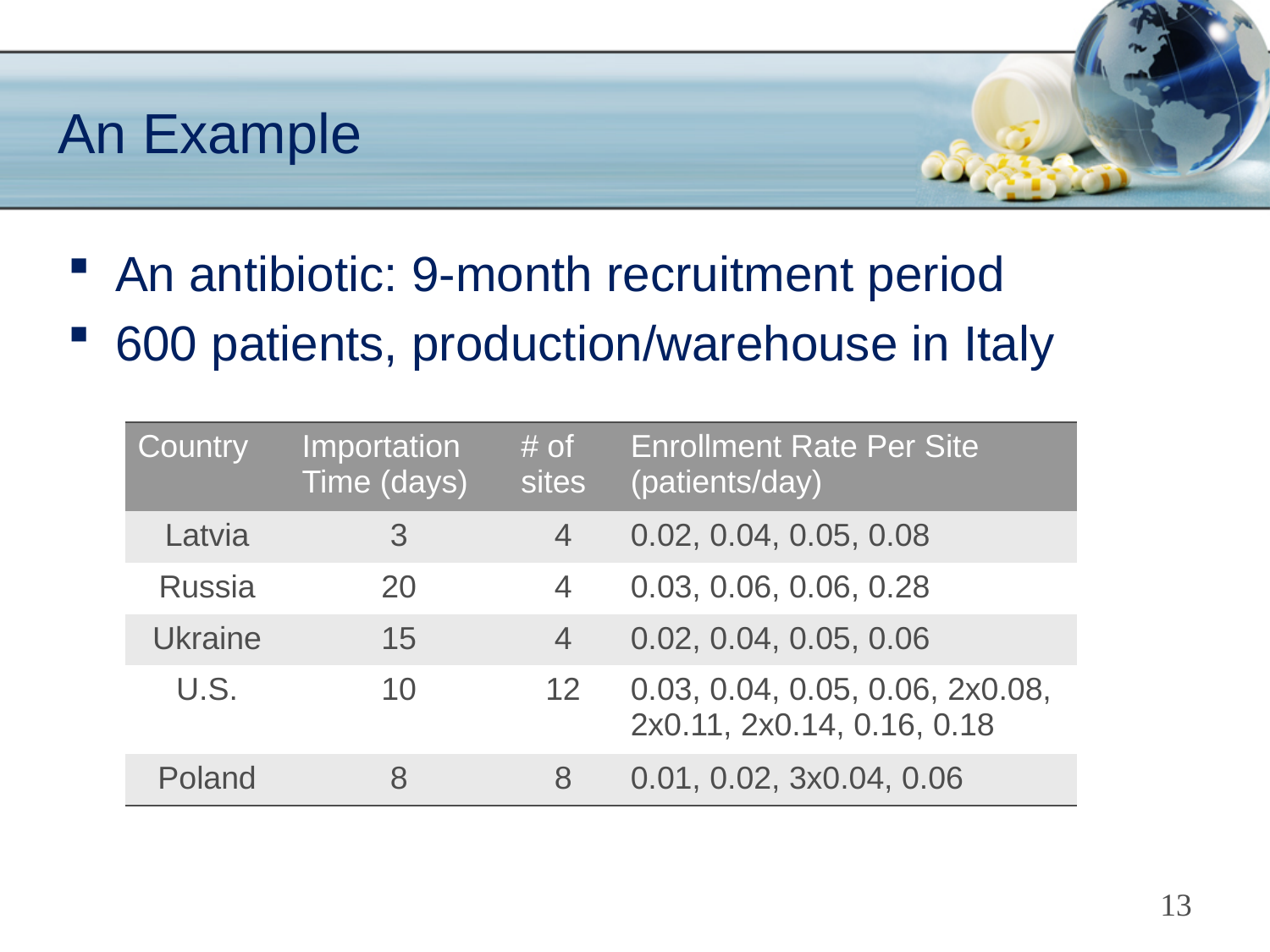

# An Example
An antibiotic: 9-month recruitment period
600 patients, production/warehouse in Italy
| Country | Importation Time (days) | # of sites | Enrollment Rate Per Site (patients/day) |
| --- | --- | --- | --- |
| Latvia | 3 | 4 | 0.02, 0.04, 0.05, 0.08 |
| Russia | 20 | 4 | 0.03, 0.06, 0.06, 0.28 |
| Ukraine | 15 | 4 | 0.02, 0.04, 0.05, 0.06 |
| U.S. | 10 | 12 | 0.03, 0.04, 0.05, 0.06, 2x0.08, 2x0.11, 2x0.14, 0.16, 0.18 |
| Poland | 8 | 8 | 0.01, 0.02, 3x0.04, 0.06 |
13